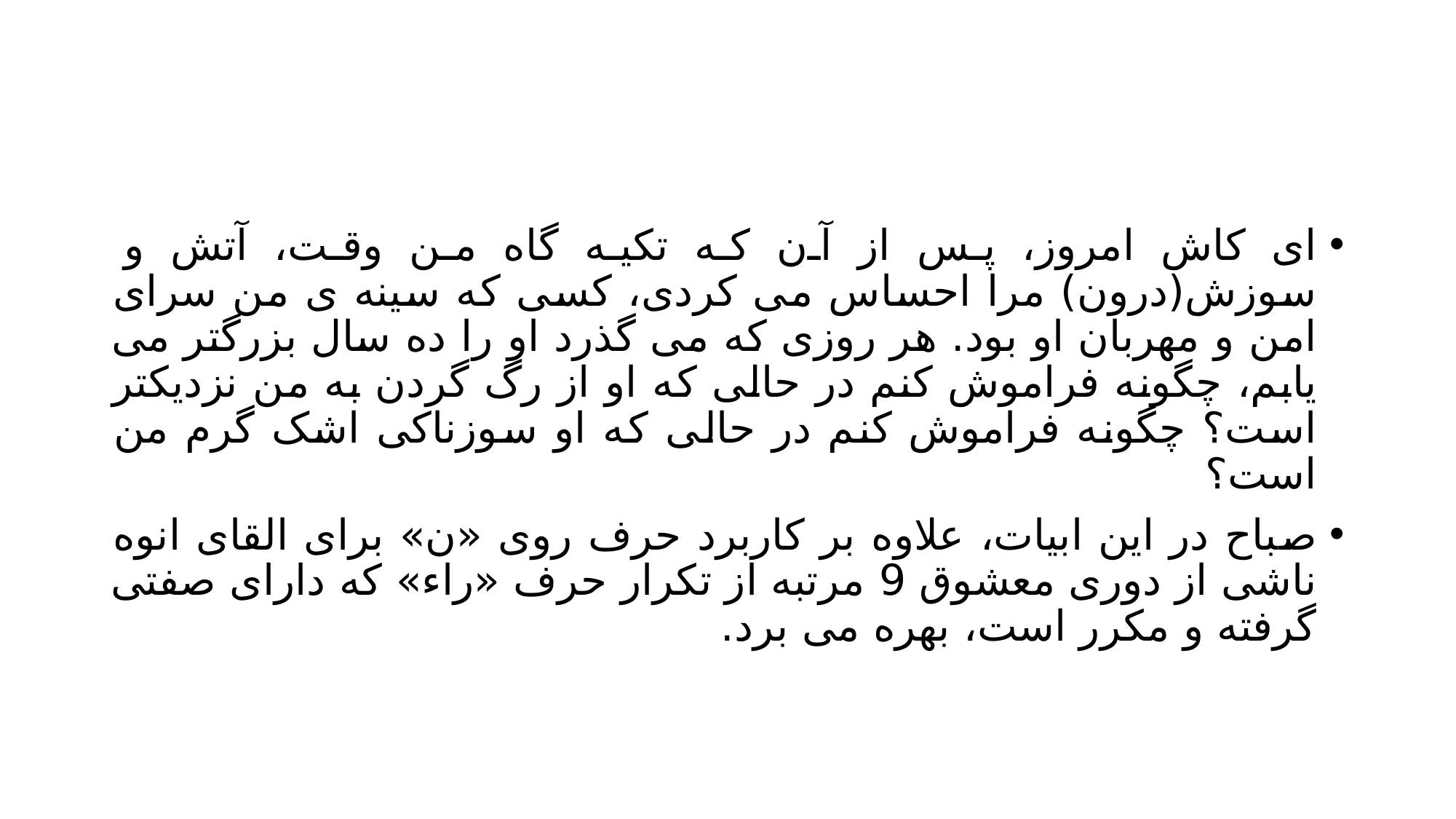

#
ای کاش امروز، پس از آن که تکیه گاه من وقت، آتش و سوزش(درون) مرا احساس می کردی، کسی که سینه ی من سرای امن و مهربان او بود. هر روزی که می گذرد او را ده سال بزرگتر می یابم، چگونه فراموش کنم در حالی که او از رگ گردن به من نزدیکتر است؟ چگونه فراموش کنم در حالی که او سوزناکی اشک گرم من است؟
صباح در این ابیات، علاوه بر کاربرد حرف روی «ن» برای القای انوه ناشی از دوری معشوق 9 مرتبه از تکرار حرف «راء» که دارای صفتی گرفته و مکرر است، بهره می برد.